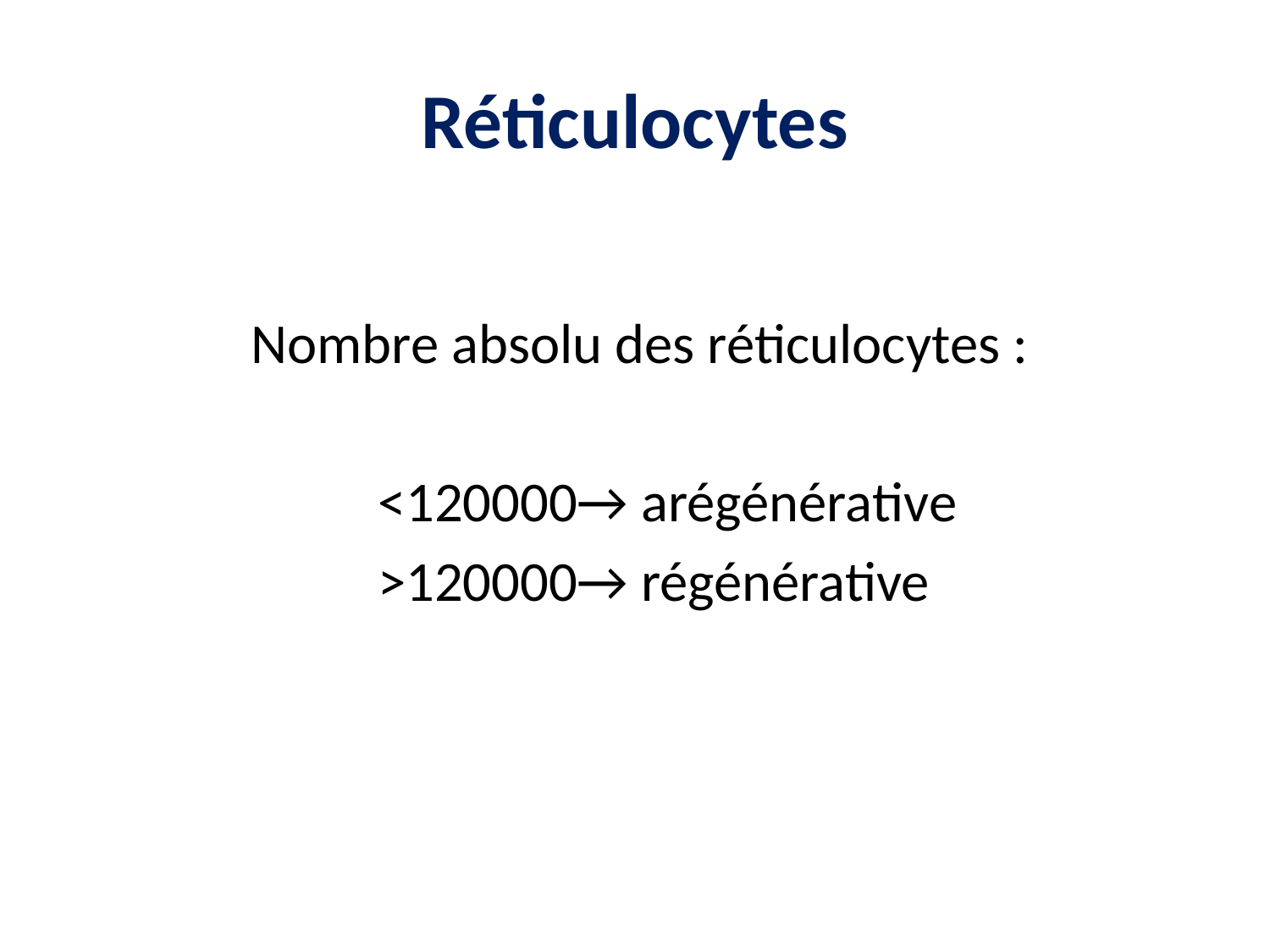

# Réticulocytes

		Nombre absolu des réticulocytes :

			<120000→ arégénérative
			>120000→ régénérative